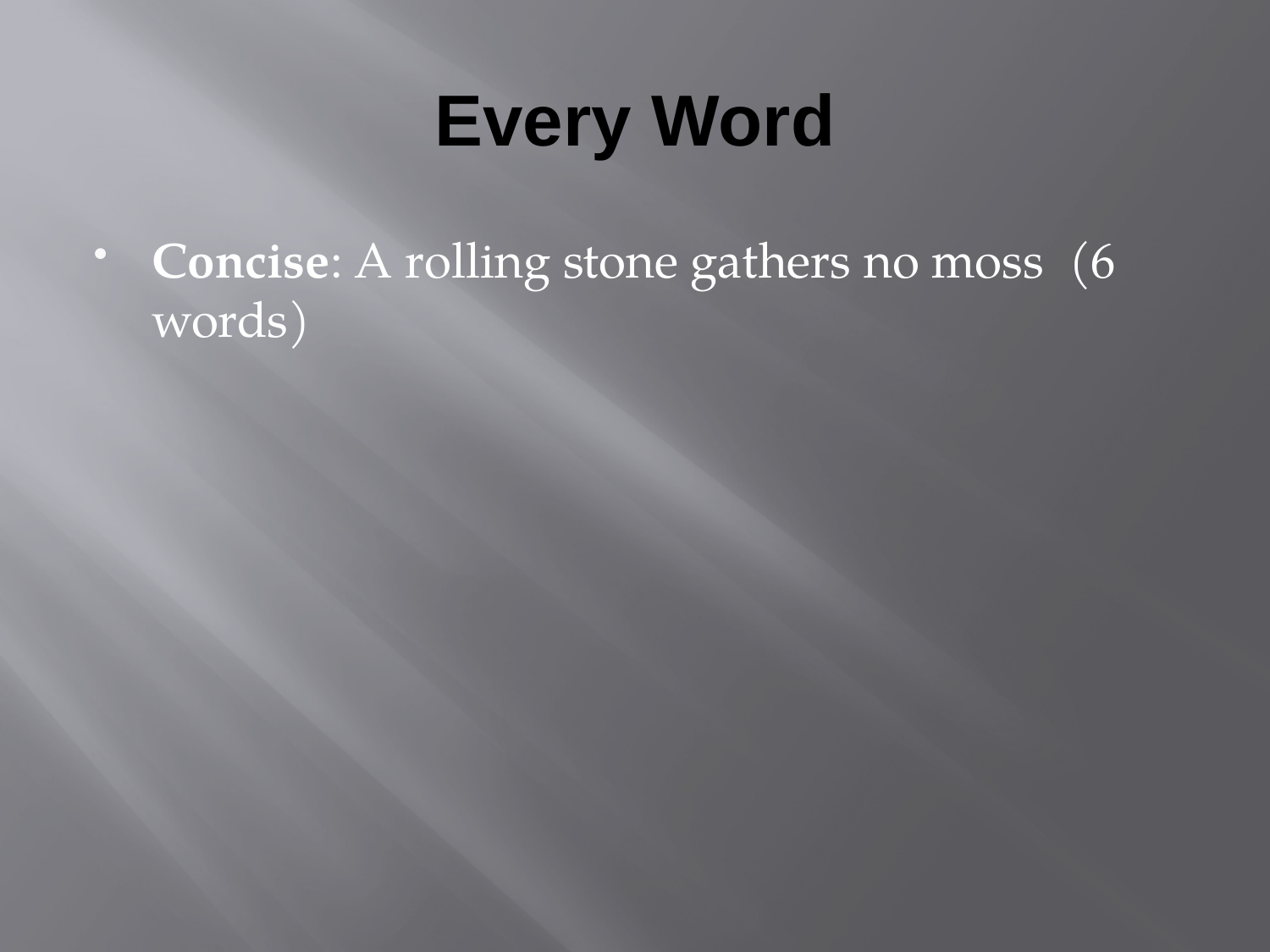

# Every Word
Concise: A rolling stone gathers no moss  (6 words)